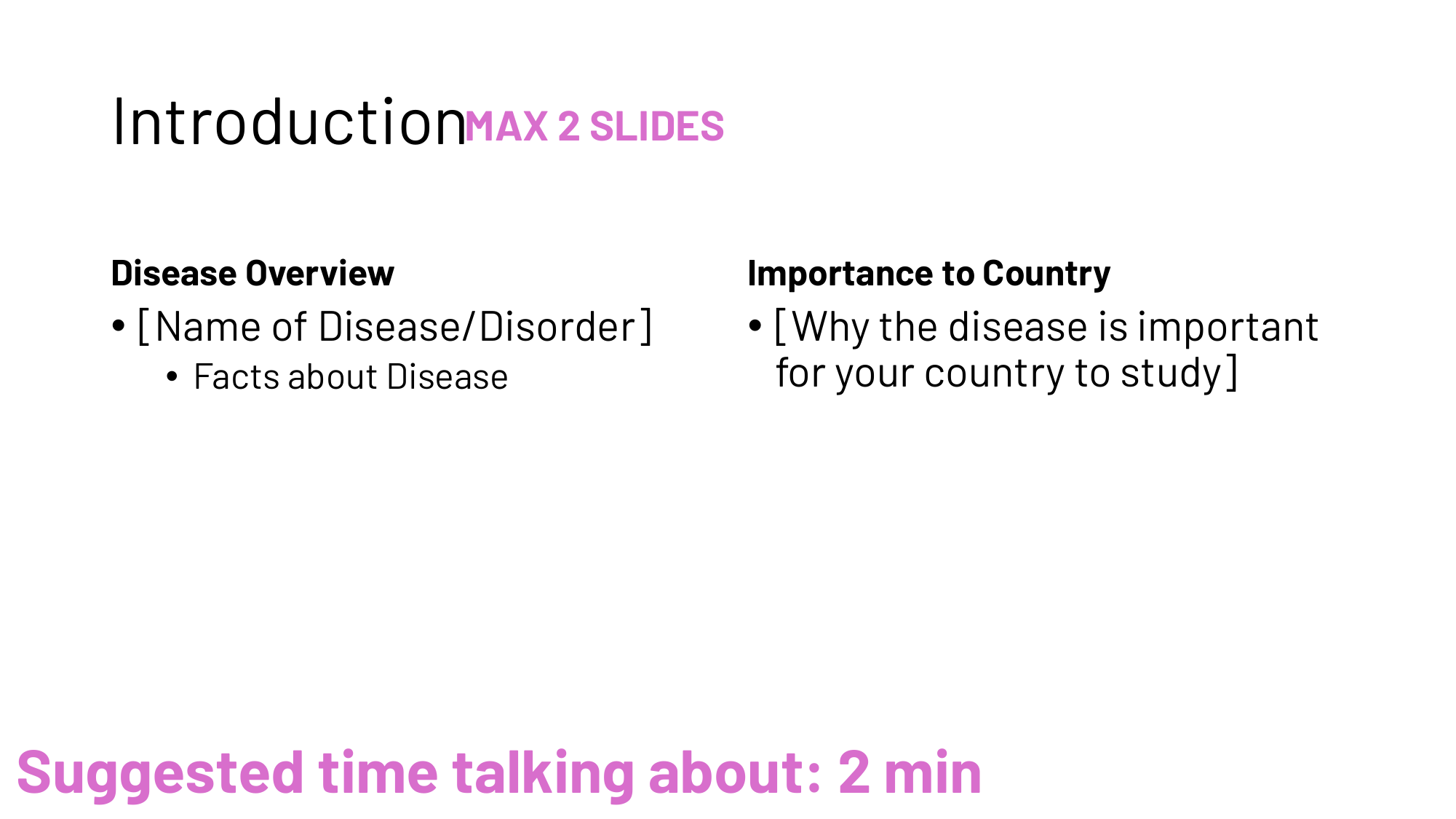

# Introduction
MAX 2 SLIDES

Disease Overview
Importance to Country
[Name of Disease/Disorder]
Facts about Disease

[Why the disease is important for your country to study]
Suggested time talking about: 2 min